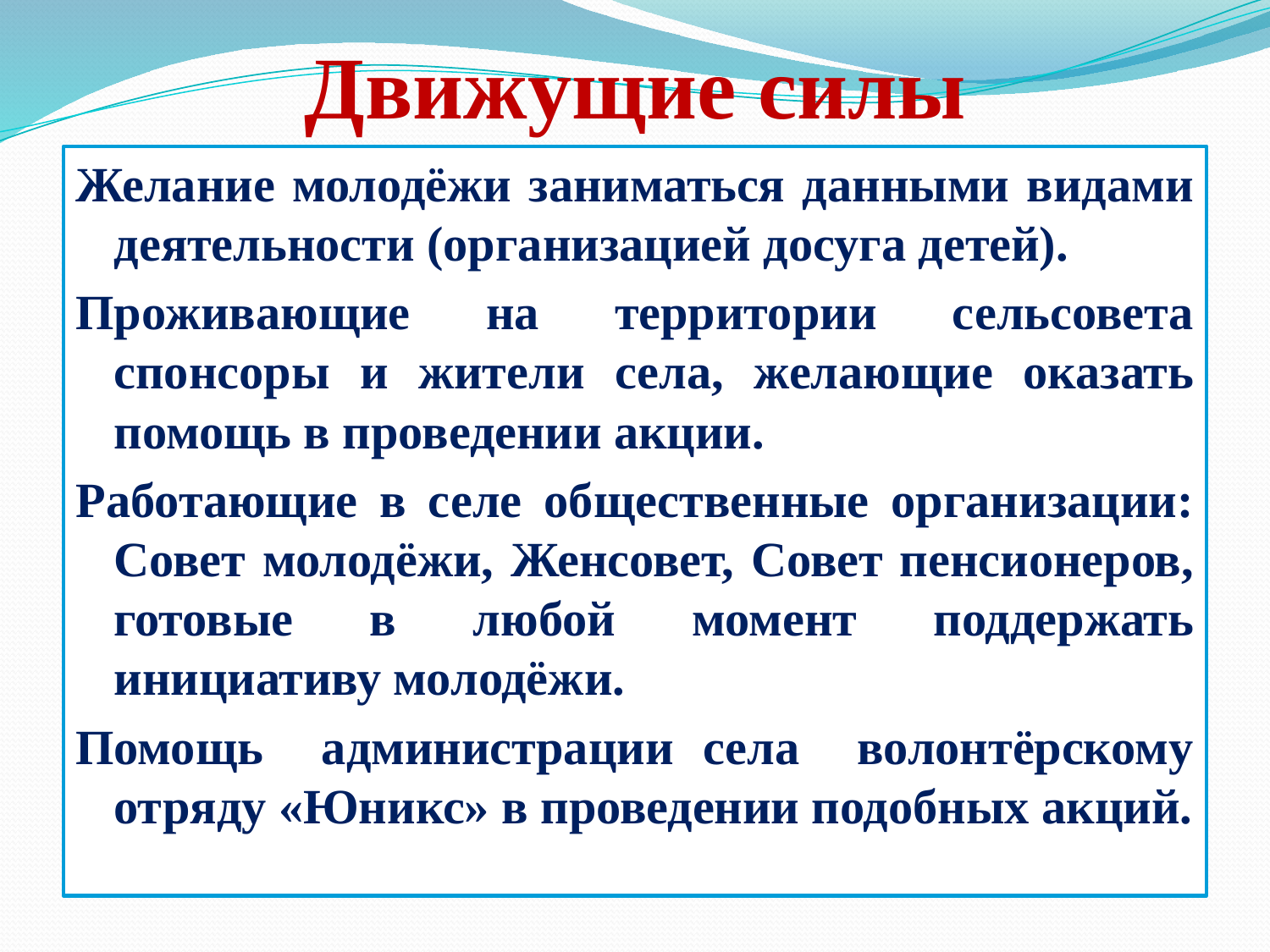

# Движущие силы
Желание молодёжи заниматься данными видами деятельности (организацией досуга детей).
Проживающие на территории сельсовета спонсоры и жители села, желающие оказать помощь в проведении акции.
Работающие в селе общественные организации: Совет молодёжи, Женсовет, Совет пенсионеров, готовые в любой момент поддержать инициативу молодёжи.
Помощь  администрации села  волонтёрскому отряду «Юникс» в проведении подобных акций.